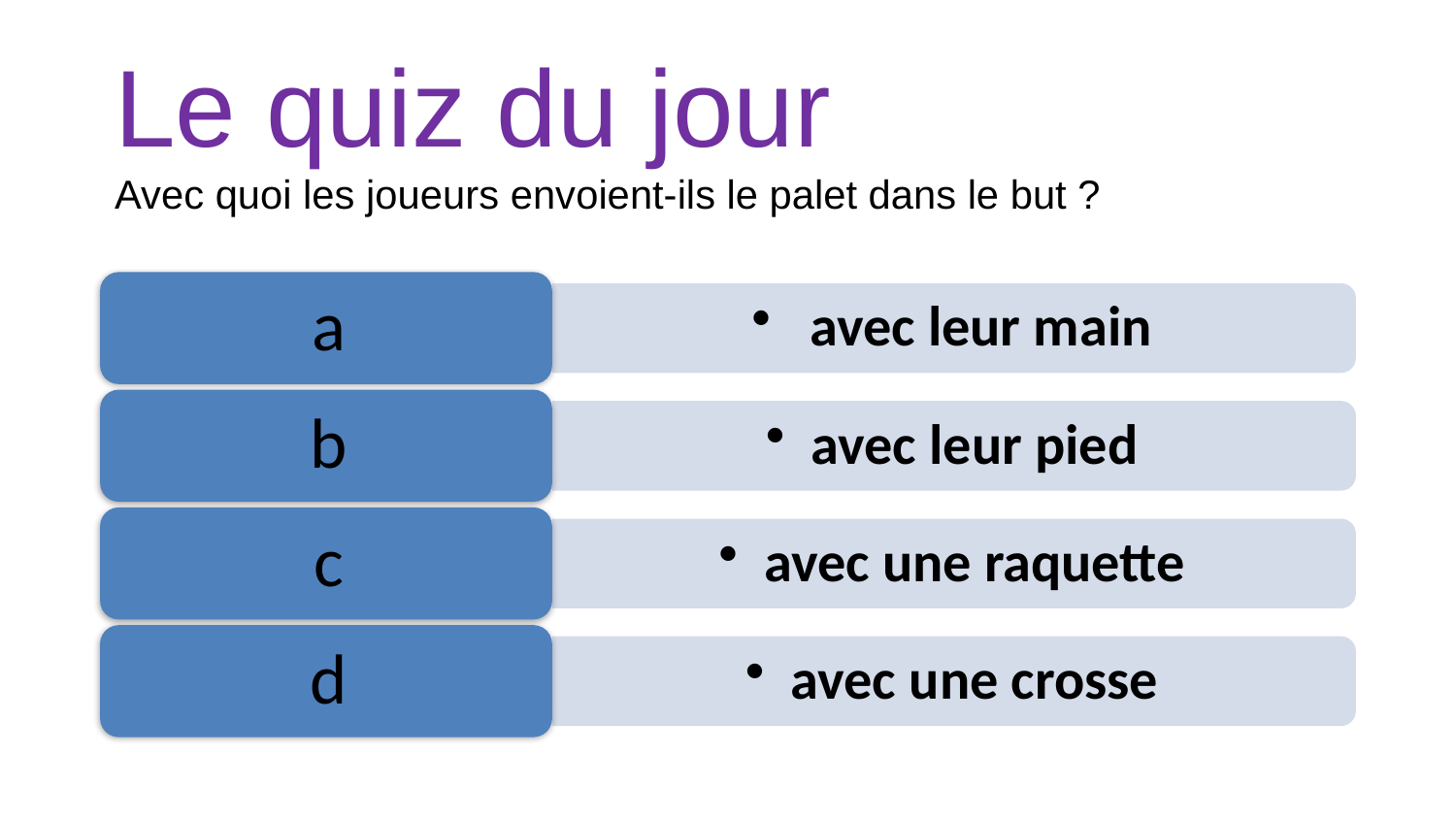

# Le quiz du jour Avec quoi les joueurs envoient-ils le palet dans le but ?
 avec leur main
a
avec leur pied
b
avec une raquette
c
avec une crosse
d